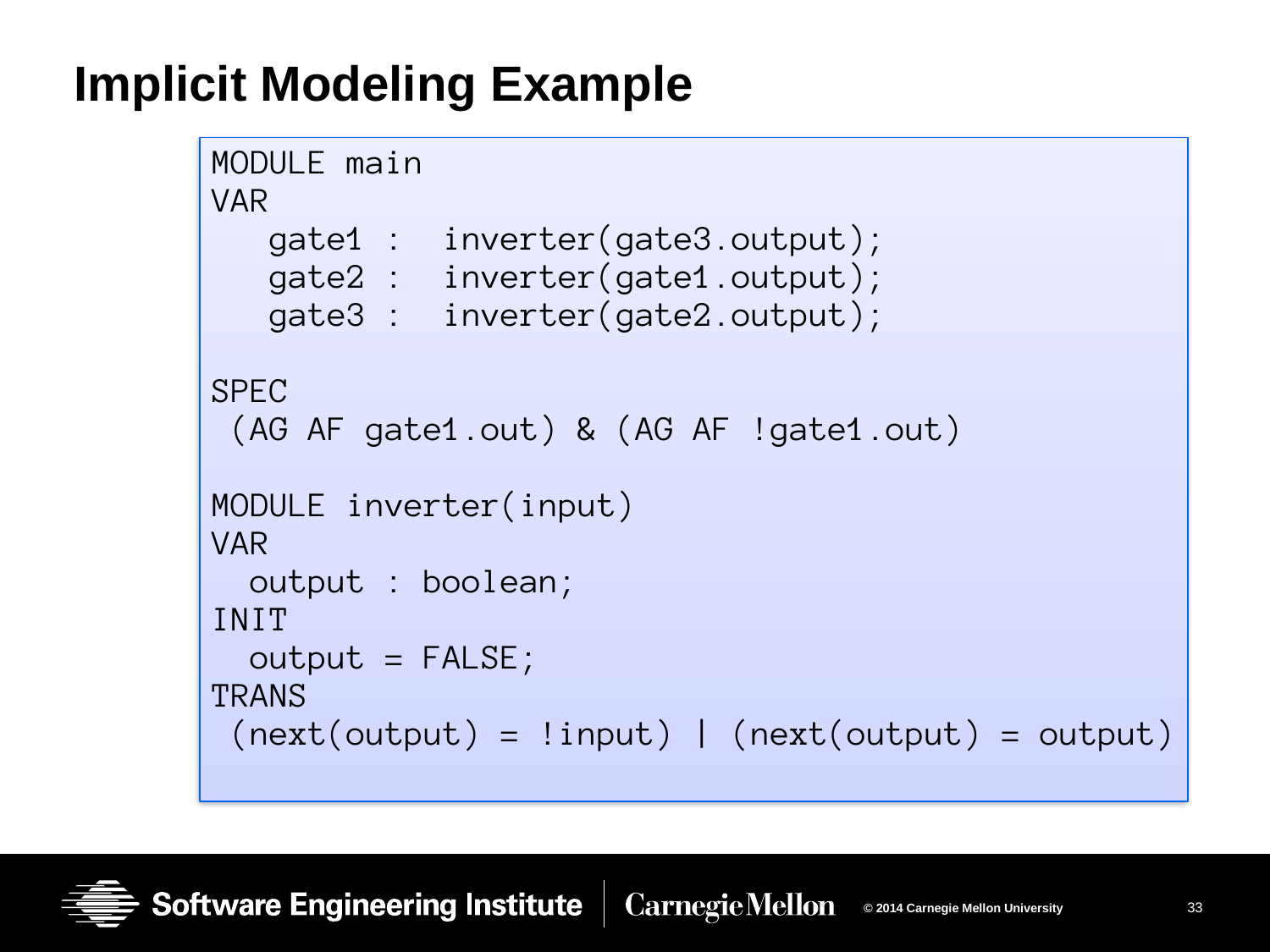

# Implicit Modeling Example
MODULE main
VAR
   gate1 :  inverter(gate3.output);
   gate2 :  inverter(gate1.output);
   gate3 :  inverter(gate2.output);

SPEC
 (AG AF gate1.out) & (AG AF !gate1.out)

MODULE inverter(input)
VAR
  output : boolean;
INIT
  output = FALSE;
TRANS
 (next(output) = !input) | (next(output) = output)